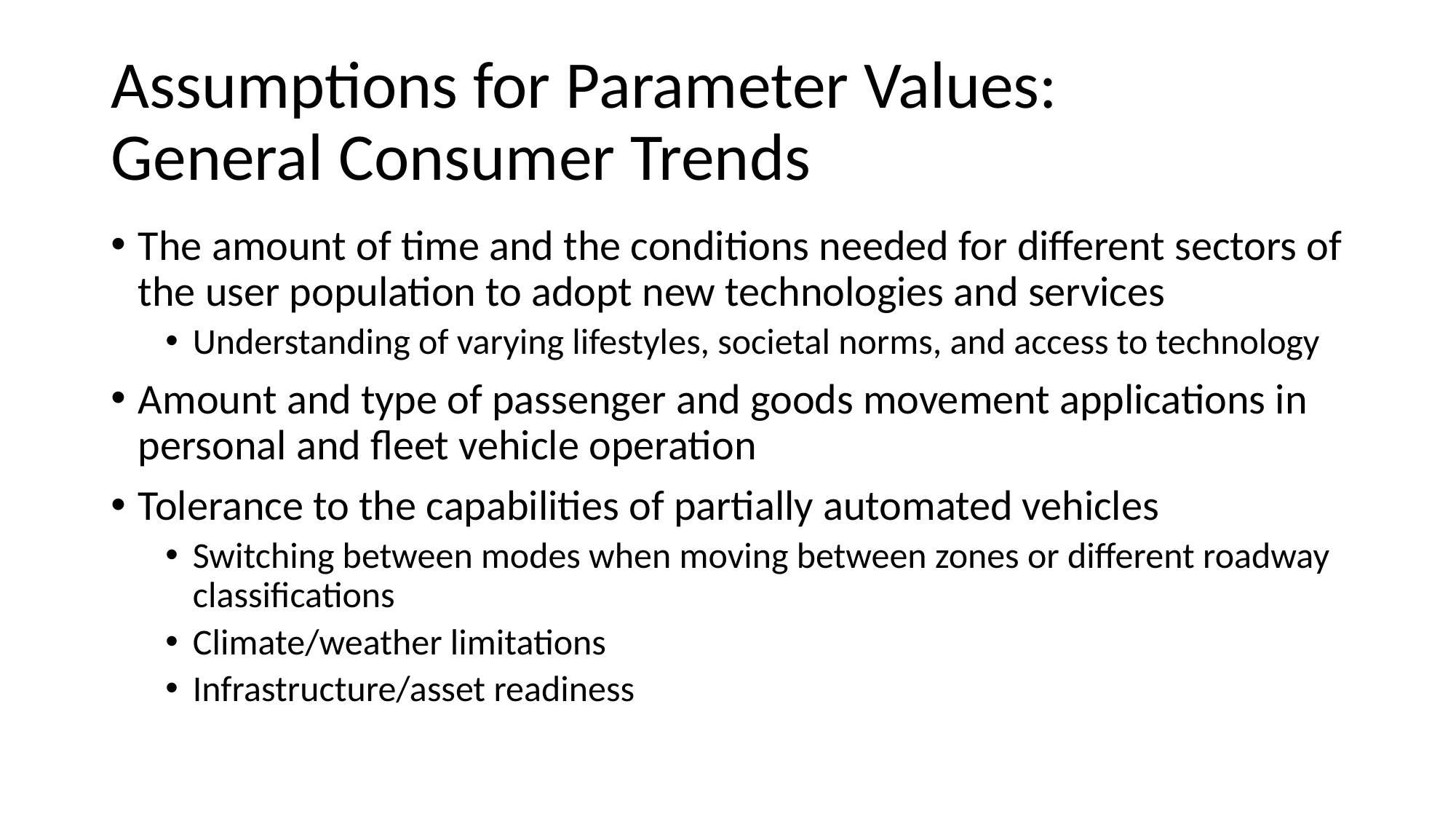

# Assumptions for Parameter Values: General Consumer Trends
The amount of time and the conditions needed for different sectors of the user population to adopt new technologies and services
Understanding of varying lifestyles, societal norms, and access to technology
Amount and type of passenger and goods movement applications in personal and fleet vehicle operation
Tolerance to the capabilities of partially automated vehicles
Switching between modes when moving between zones or different roadway classifications
Climate/weather limitations
Infrastructure/asset readiness